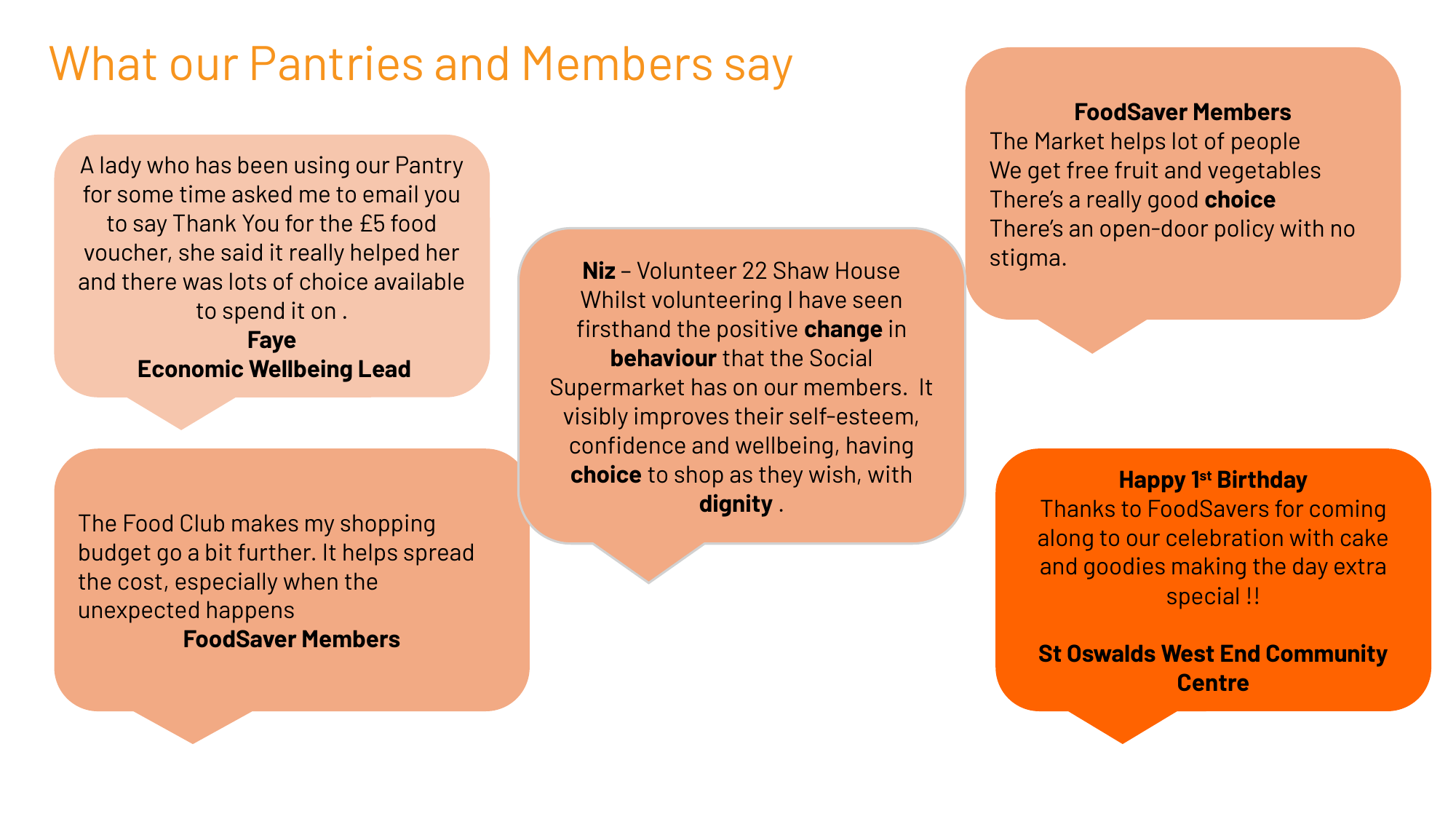

What our Pantries and Members say
FoodSaver Members
The Market helps lot of people
We get free fruit and vegetables
There’s a really good choice
There’s an open-door policy with no stigma.
A lady who has been using our Pantry for some time asked me to email you to say Thank You for the £5 food voucher, she said it really helped her and there was lots of choice available to spend it on .
Faye
 Economic Wellbeing Lead
Niz – Volunteer 22 Shaw House
Whilst volunteering I have seen firsthand the positive change in behaviour that the Social Supermarket has on our members.  It visibly improves their self-esteem, confidence and wellbeing, having choice to shop as they wish, with dignity .
 Happy 1st Birthday
Thanks to FoodSavers for coming along to our celebration with cake and goodies making the day extra special !!

St Oswalds West End Community Centre

The Food Club makes my shopping budget go a bit further. It helps spread the cost, especially when the unexpected happens
FoodSaver Members